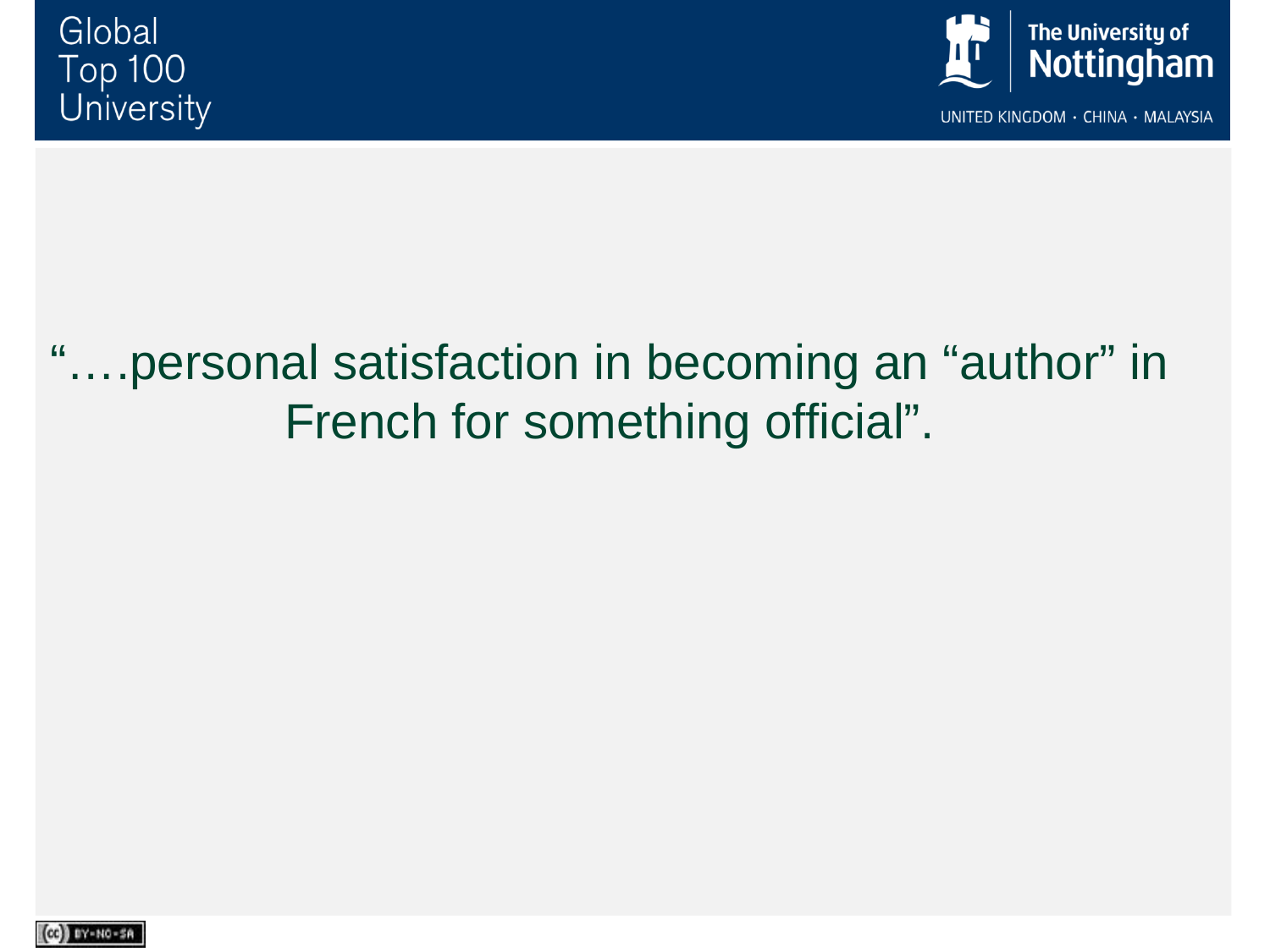

# Student Use

“….personal satisfaction in becoming an “author” in French for something official”.